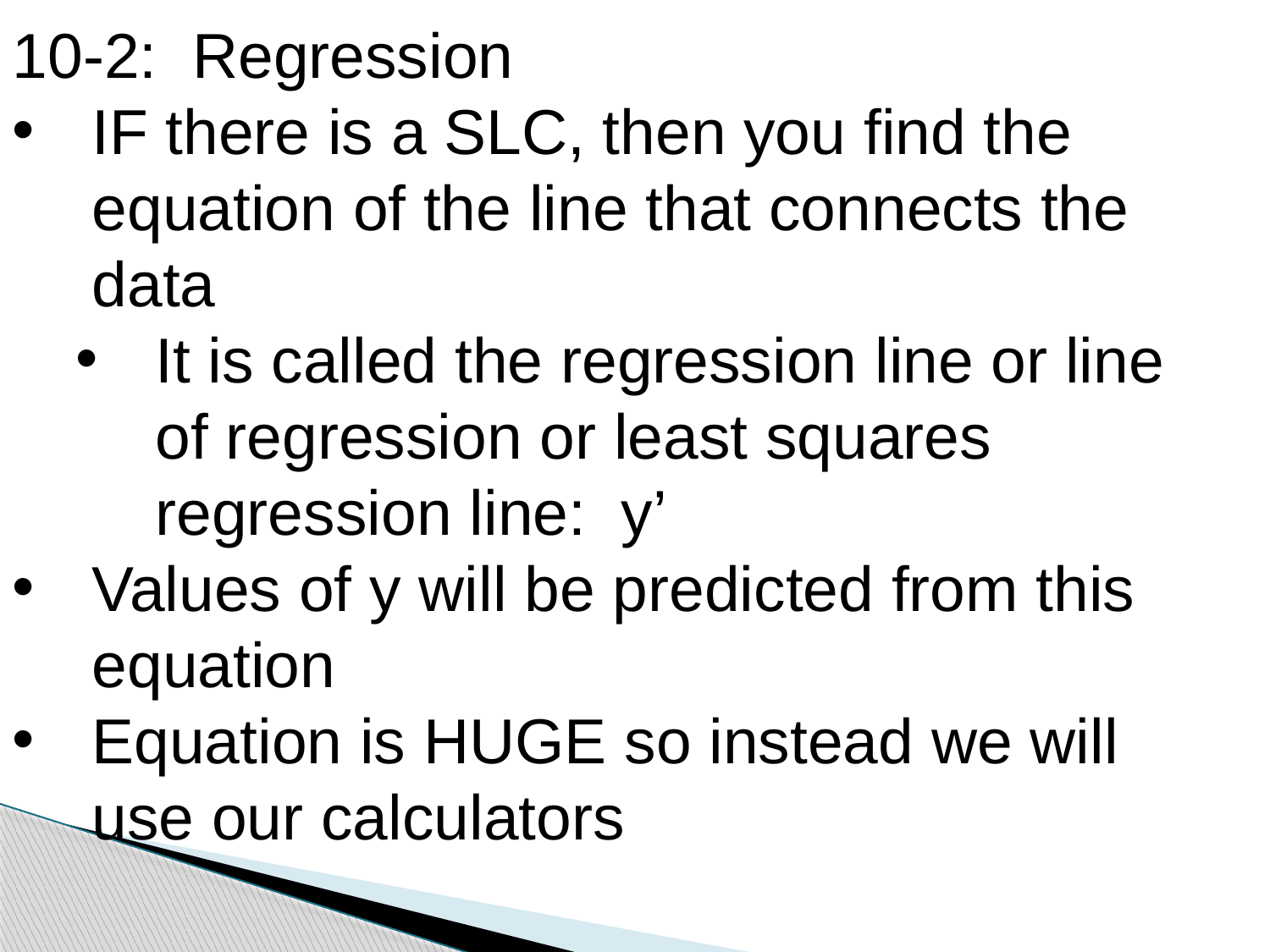

10-2:  Regression
IF there is a SLC, then you find the equation of the line that connects the data
It is called the regression line or line of regression or least squares regression line:  y’
Values of y will be predicted from this equation
Equation is HUGE so instead we will use our calculators